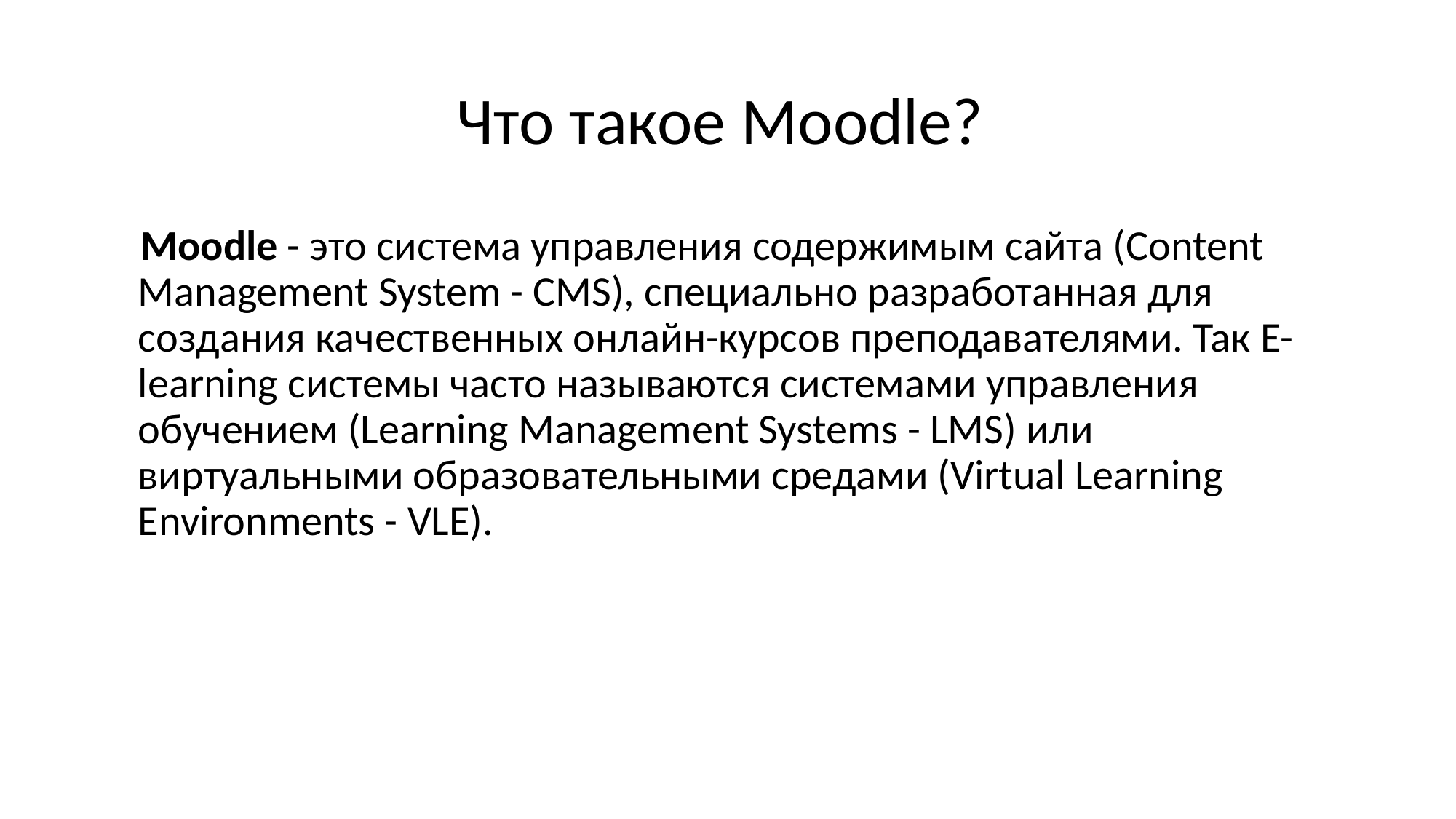

# Что такое Moodle?
Moodle - это система управления содержимым сайта (Content Management System - CMS), специально разработанная для создания качественных онлайн-курсов преподавателями. Так E-learning системы часто называются системами управления обучением (Learning Management Systems - LMS) или виртуальными образовательными средами (Virtual Learning Environments - VLE).